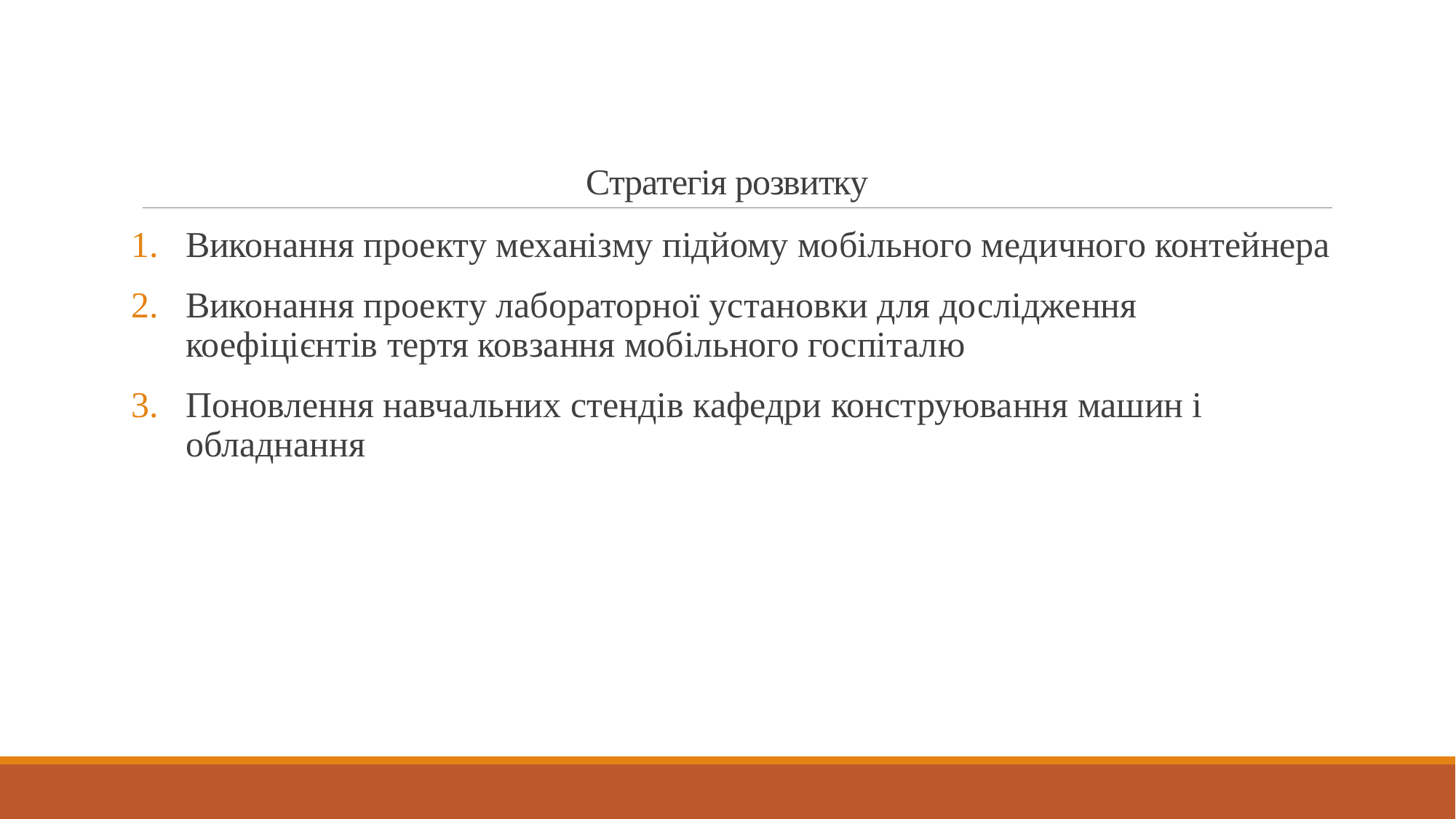

# Стратегія розвитку
Виконання проекту механізму підйому мобільного медичного контейнера
Виконання проекту лабораторної установки для дослідження коефіцієнтів тертя ковзання мобільного госпіталю
Поновлення навчальних стендів кафедри конструювання машин і обладнання